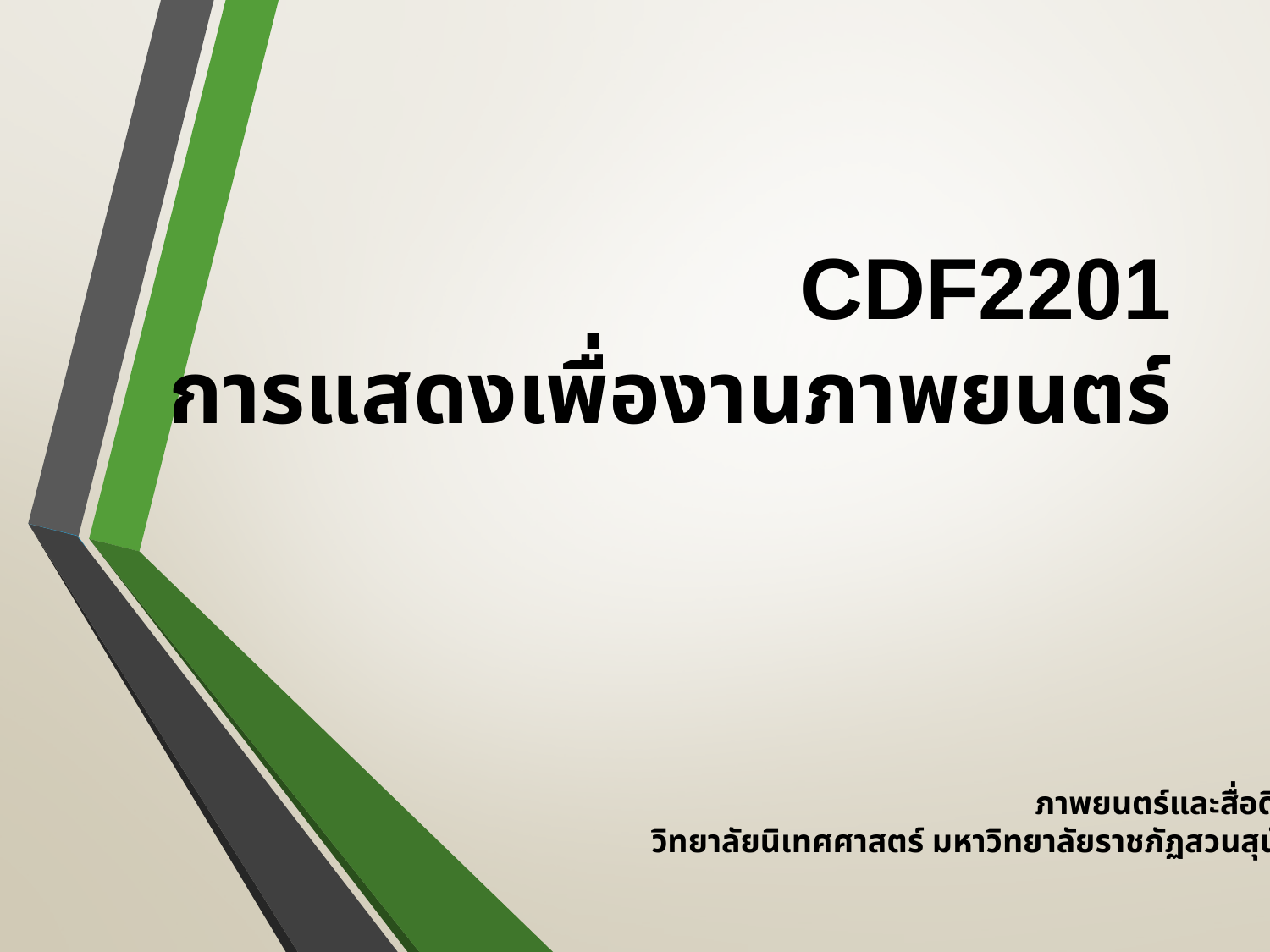

# CDF2201 การแสดงเพื่องานภาพยนตร์
ภาพยนตร์และสื่อดิจิทัล
วิทยาลัยนิเทศศาสตร์ มหาวิทยาลัยราชภัฏสวนสุนันทา